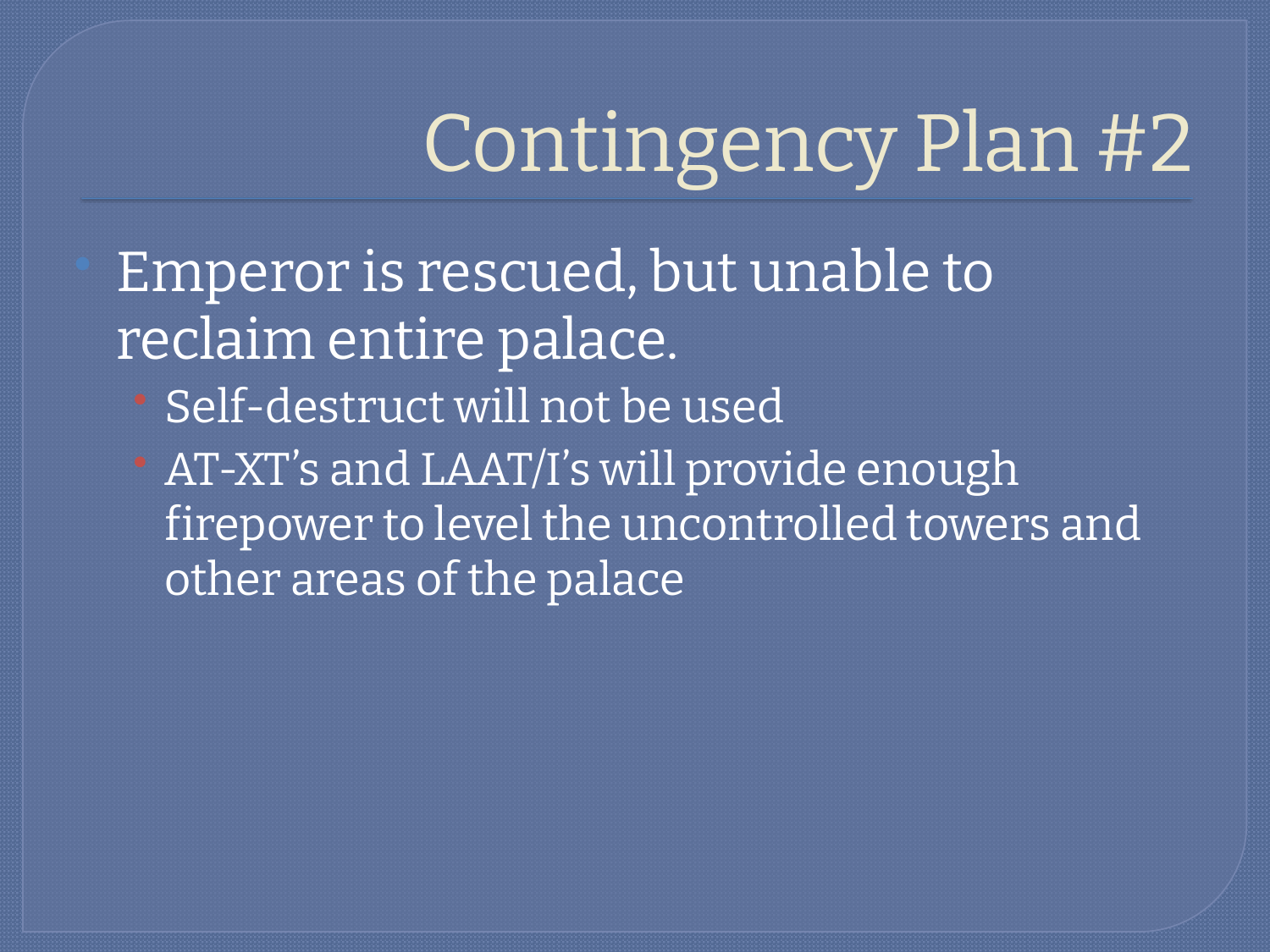

# Contingency Plan #2
Emperor is rescued, but unable to reclaim entire palace.
Self-destruct will not be used
AT-XT’s and LAAT/I’s will provide enough firepower to level the uncontrolled towers and other areas of the palace